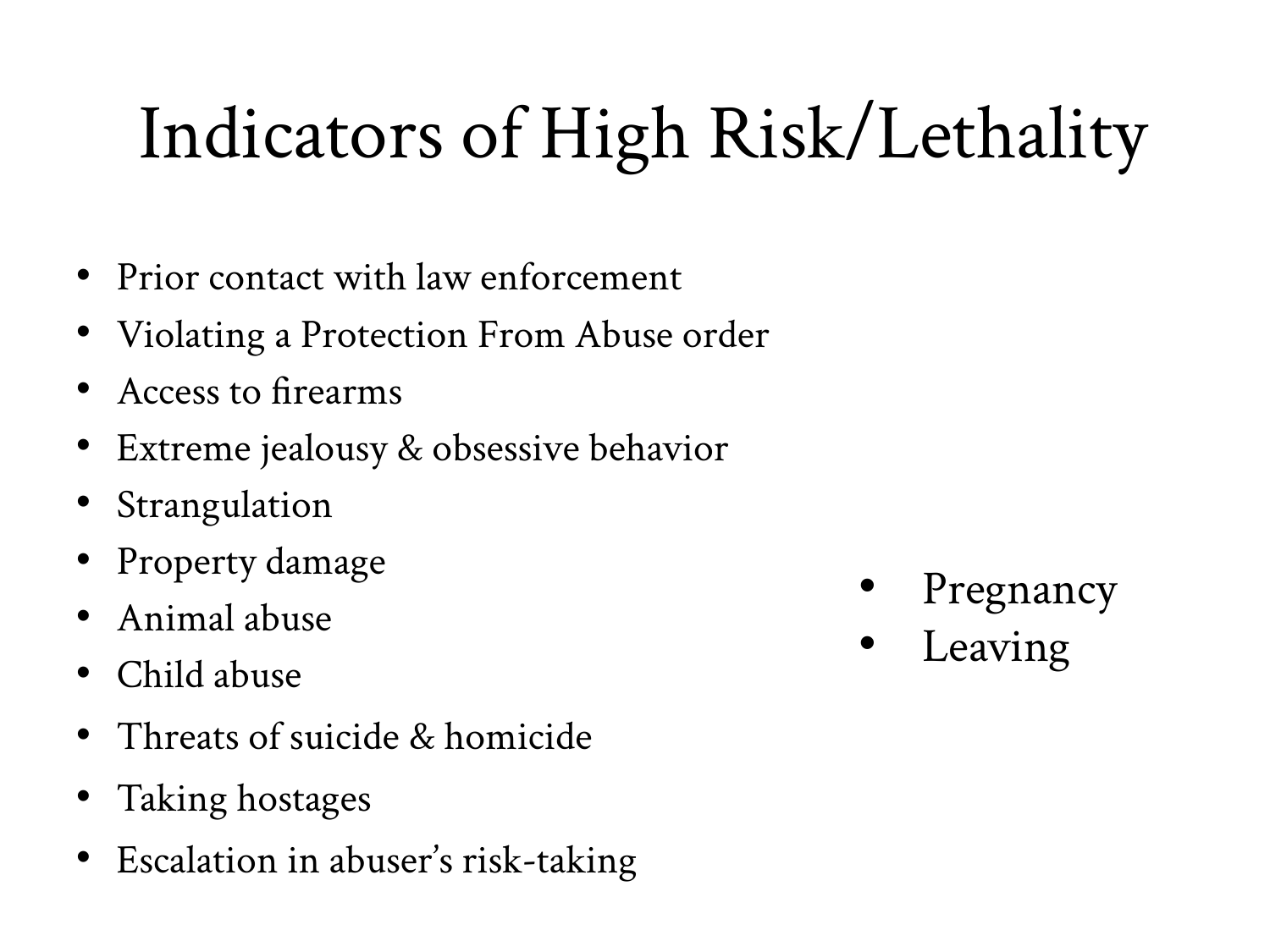

# Indicators of High Risk/Lethality
Prior contact with law enforcement
Violating a Protection From Abuse order
Access to firearms
Extreme jealousy & obsessive behavior
Strangulation
Property damage
Animal abuse
Child abuse
Threats of suicide & homicide
Taking hostages
Escalation in abuser’s risk-taking

Pregnancy
Leaving